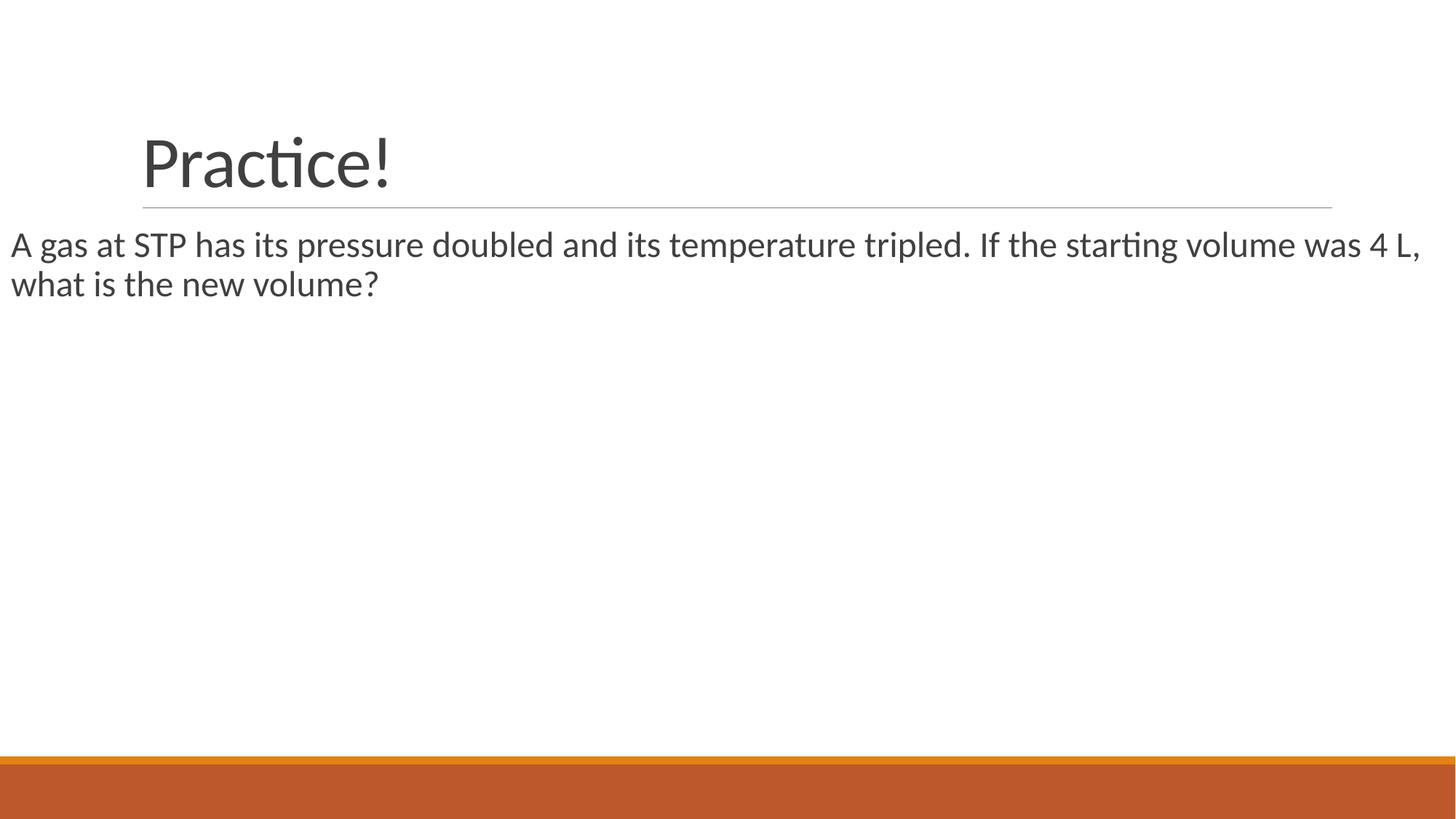

# Practice!
A gas at STP has its pressure doubled and its temperature tripled. If the starting volume was 4 L, what is the new volume?